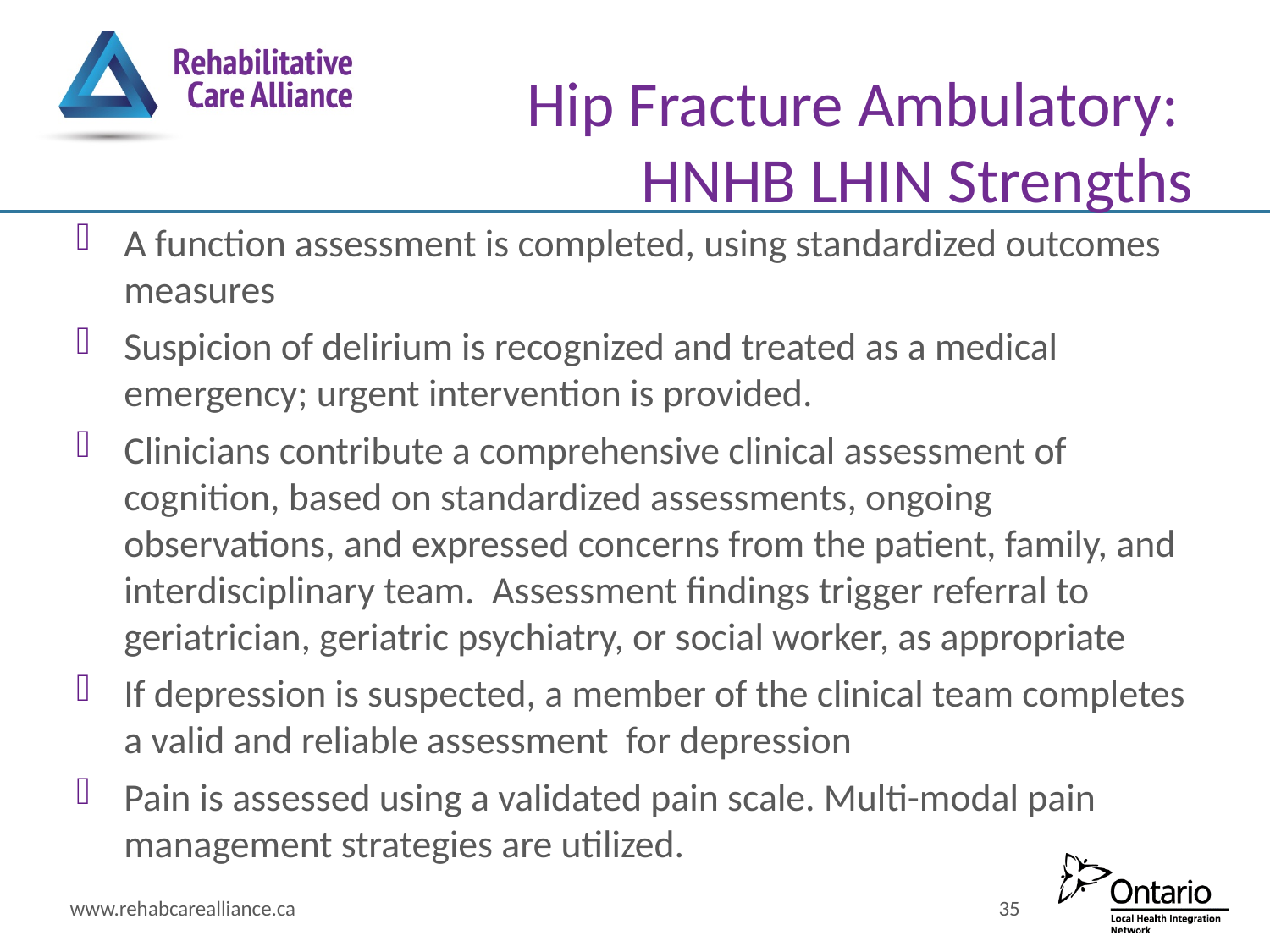

# Hip Fracture Ambulatory: HNHB LHIN Strengths
A function assessment is completed, using standardized outcomes measures
Suspicion of delirium is recognized and treated as a medical emergency; urgent intervention is provided.
Clinicians contribute a comprehensive clinical assessment of cognition, based on standardized assessments, ongoing observations, and expressed concerns from the patient, family, and interdisciplinary team.  Assessment findings trigger referral to geriatrician, geriatric psychiatry, or social worker, as appropriate
If depression is suspected, a member of the clinical team completes a valid and reliable assessment  for depression
Pain is assessed using a validated pain scale. Multi-modal pain management strategies are utilized.
www.rehabcarealliance.ca
35